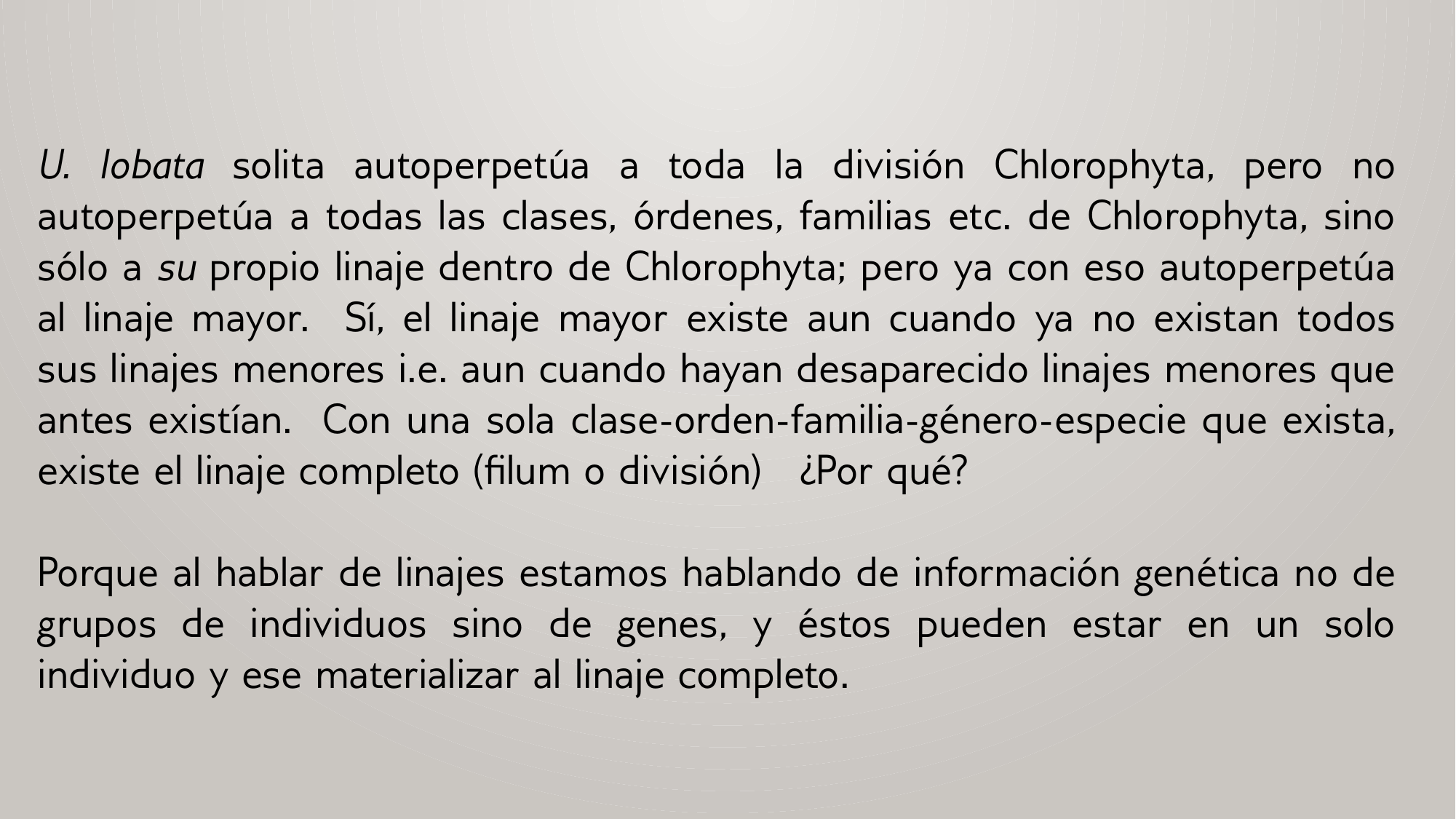

U. lobata solita autoperpetúa a toda la división Chlorophyta, pero no autoperpetúa a todas las clases, órdenes, familias etc. de Chlorophyta, sino sólo a su propio linaje dentro de Chlorophyta; pero ya con eso autoperpetúa al linaje mayor.  Sí, el linaje mayor existe aun cuando ya no existan todos sus linajes menores i.e. aun cuando hayan desaparecido linajes menores que antes existían.  Con una sola clase-orden-familia-género-especie que exista, existe el linaje completo (filum o división)   ¿Por qué?

Porque al hablar de linajes estamos hablando de información genética no de grupos de individuos sino de genes, y éstos pueden estar en un solo individuo y ese materializar al linaje completo.